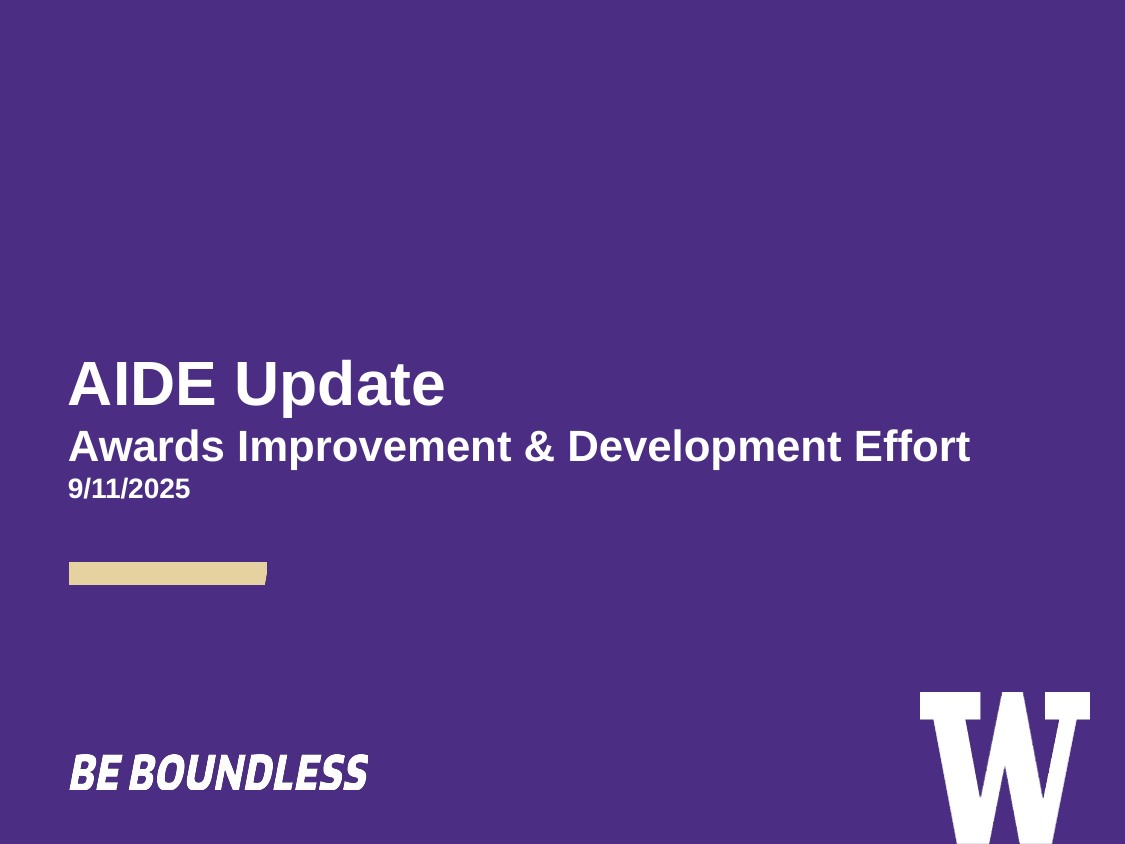

# AIDE Update Awards Improvement & Development Effort 9/11/2025